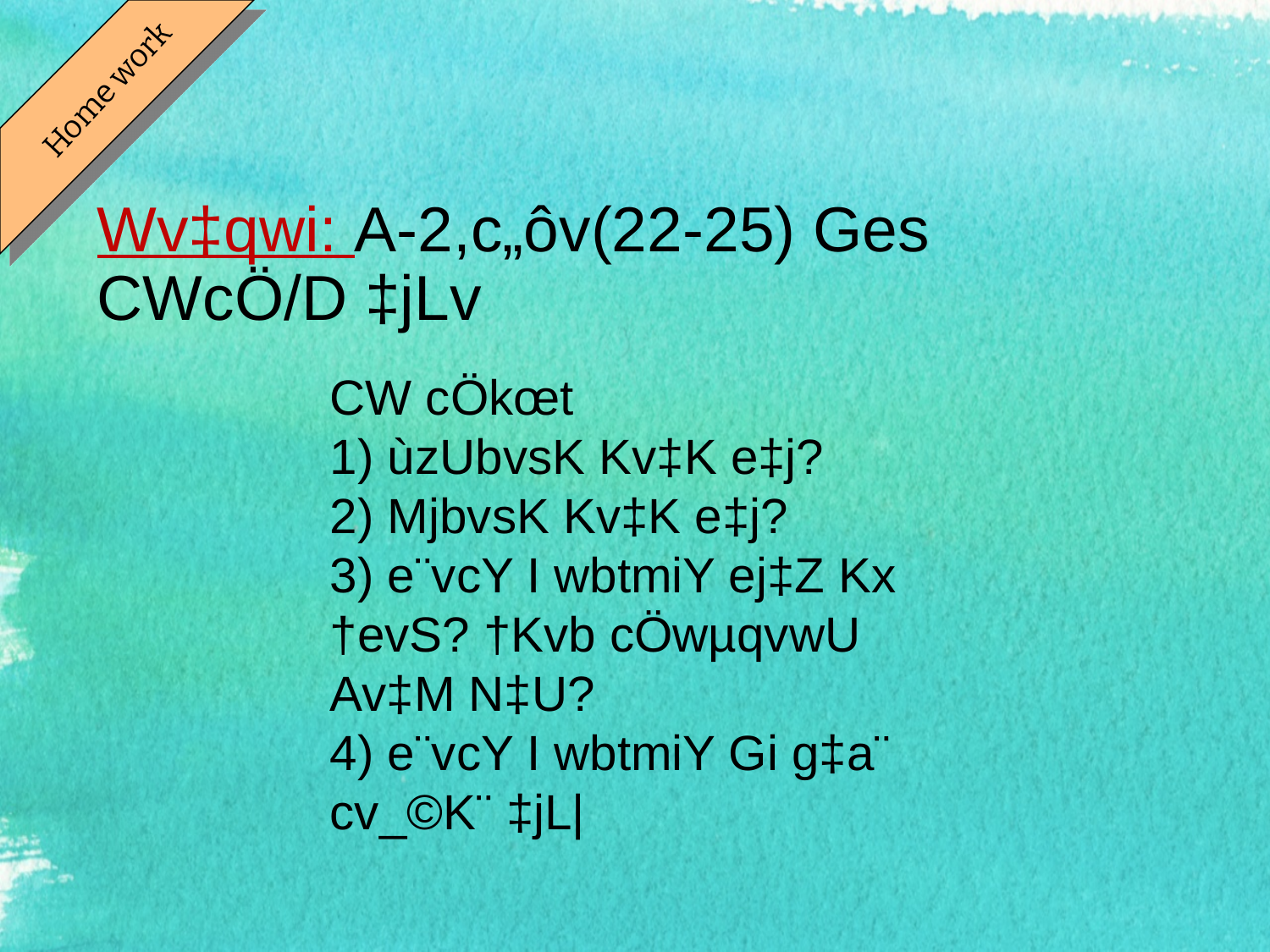

Home work
# Wv‡qwi: A-2,c„ôv(22-25) Ges CWcÖ/D ‡jLv
CW cÖkœt
1) ùzUbvsK Kv‡K e‡j?
2) MjbvsK Kv‡K e‡j?
3) e¨vcY I wbtmiY ej‡Z Kx †evS? †Kvb cÖwµqvwU Av‡M N‡U?
4) e¨vcY I wbtmiY Gi g‡a¨ cv_©K¨ ‡jL|